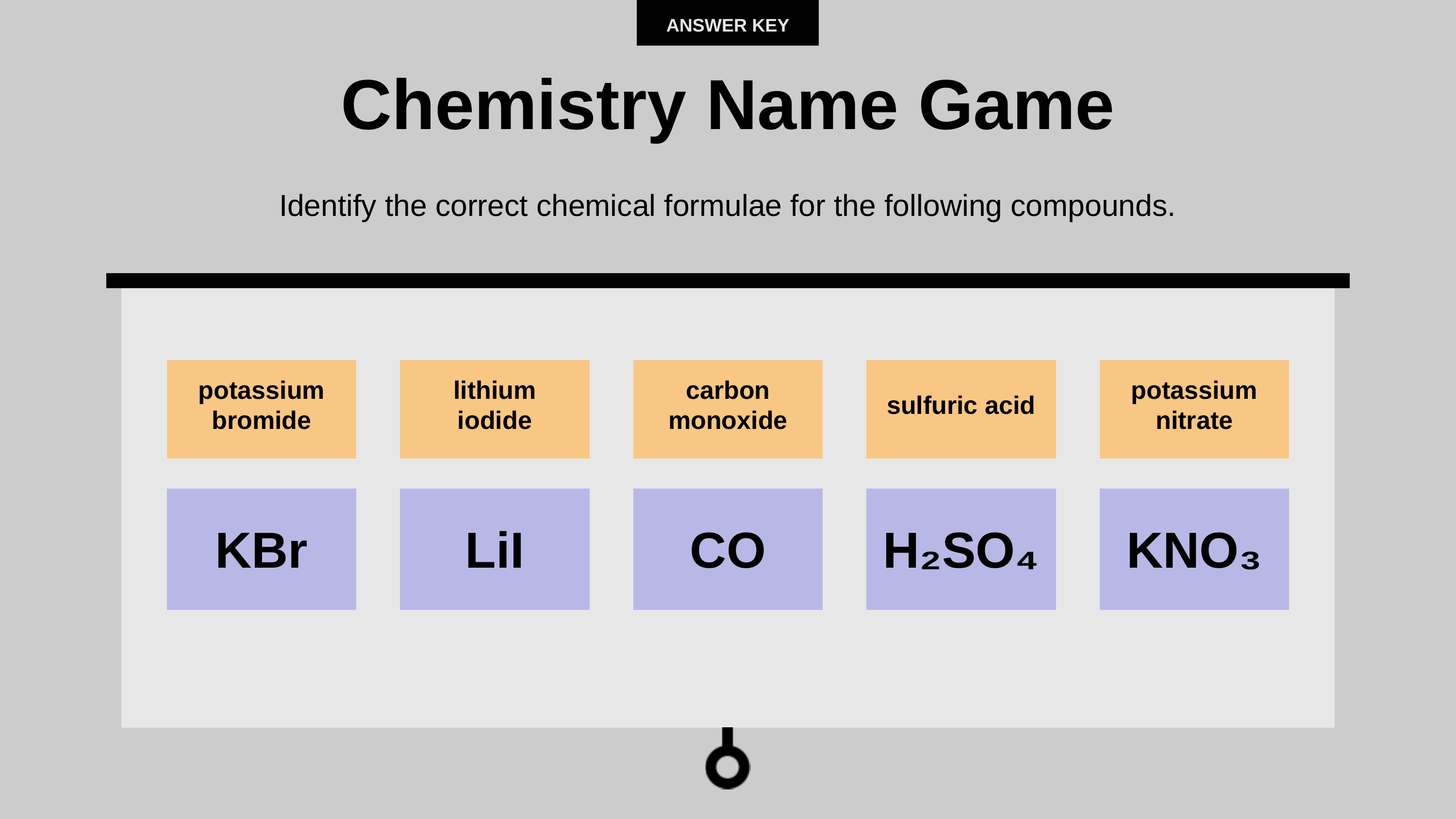

ANSWER KEY
Chemistry Name Game
Identify the correct chemical formulae for the following compounds.

potassium bromide

lithium iodide

carbon monoxide

sulfuric acid

potassium nitrate

KBr

LiI

CO

H₂SO₄

KNO₃